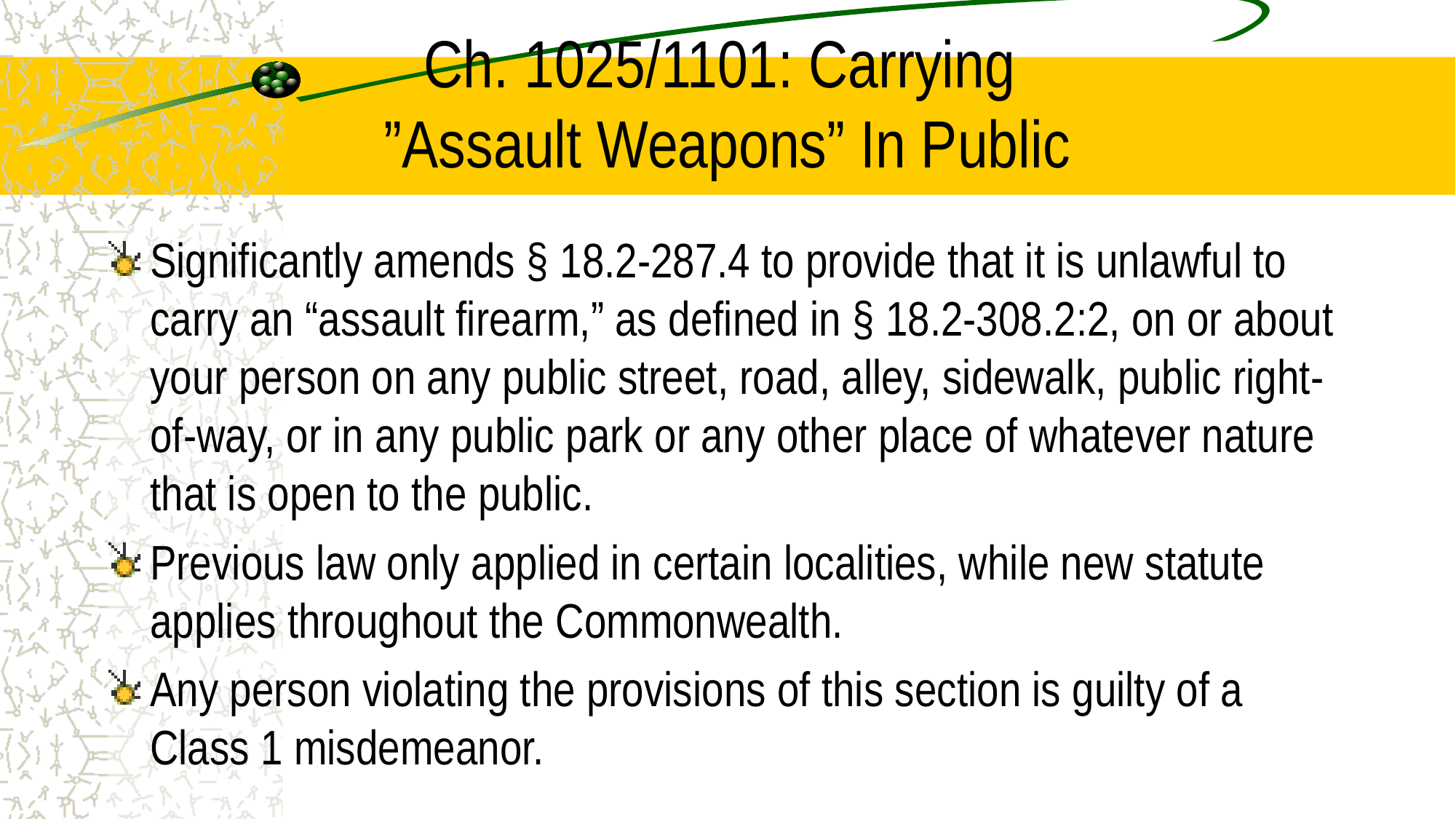

# Ch. 1025/1101: Carrying ”Assault Weapons” In Public
Significantly amends § 18.2-287.4 to provide that it is unlawful to carry an “assault firearm,” as defined in § 18.2-308.2:2, on or about your person on any public street, road, alley, sidewalk, public right-of-way, or in any public park or any other place of whatever nature that is open to the public.
Previous law only applied in certain localities, while new statute applies throughout the Commonwealth.
Any person violating the provisions of this section is guilty of a Class 1 misdemeanor.